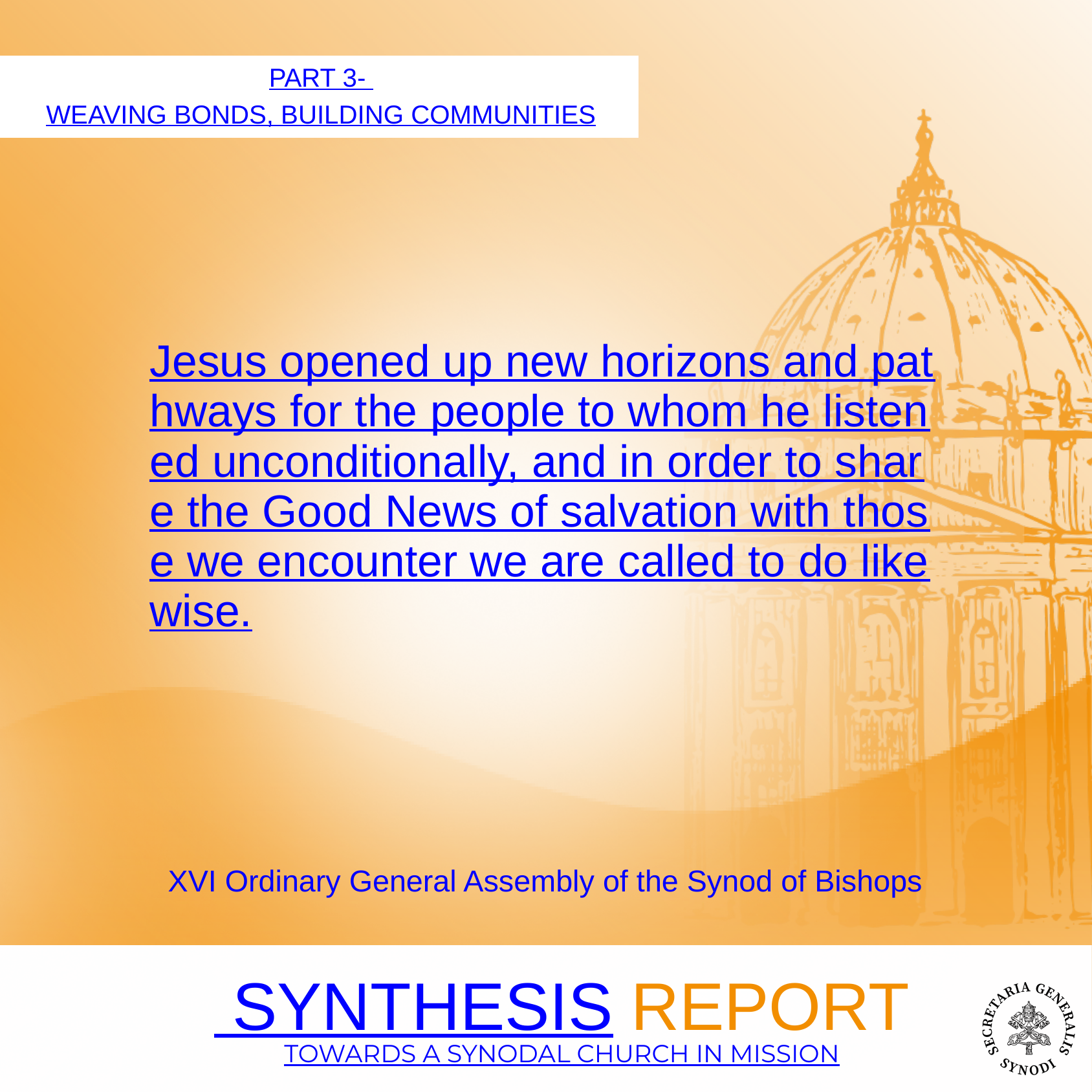

PART 3-
WEAVING BONDS, BUILDING COMMUNITIES

Jesus opened up new horizons and pathways for the people to whom he listened unconditionally, and in order to share the Good News of salvation with those we encounter we are called to do likewise.

XVI Ordinary General Assembly of the Synod of Bishops

 SYNTHESIS REPORT
TOWARDS A SYNODAL CHURCH IN MISSION